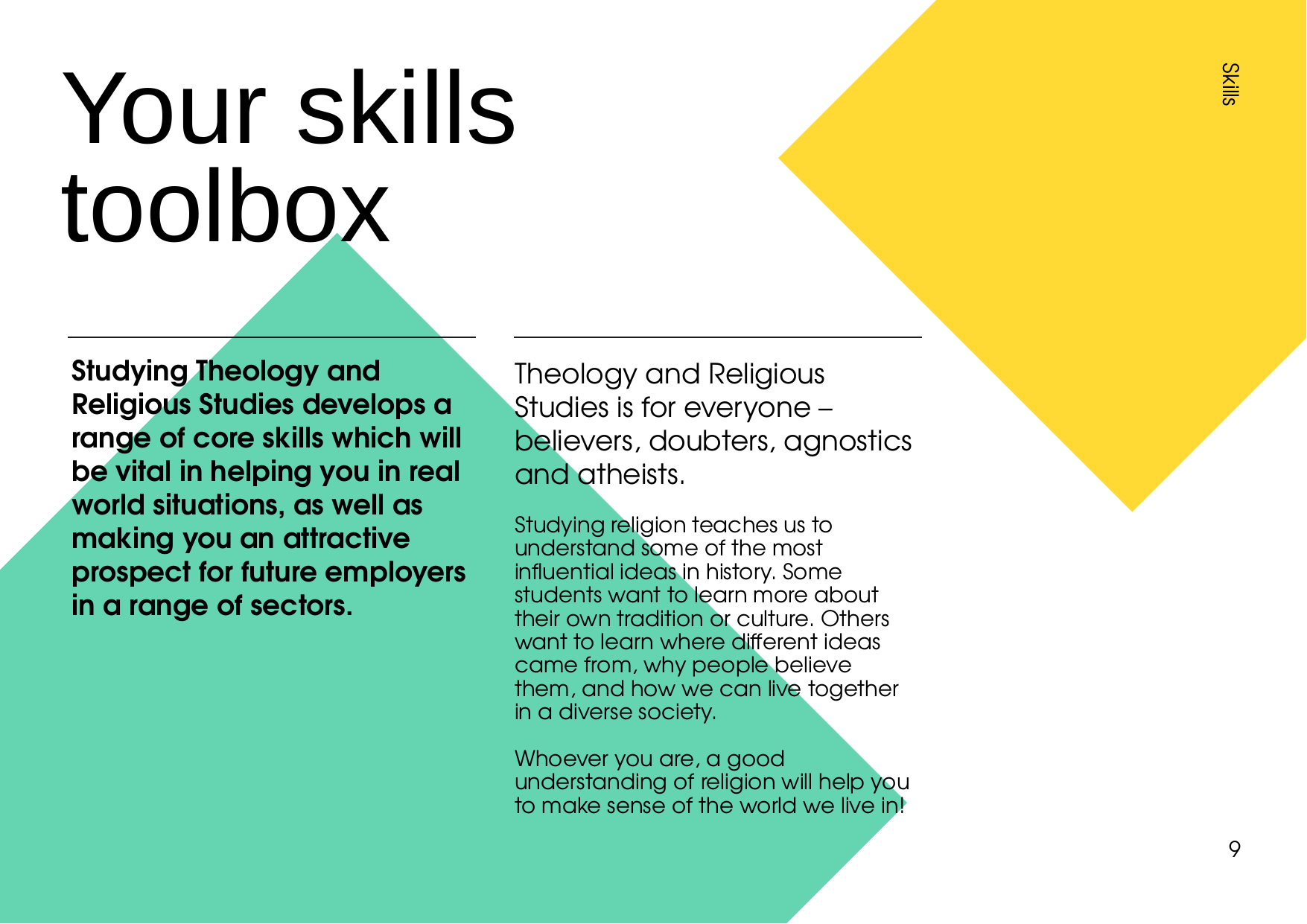

# Your skills toolbox

Skills
Studying Theology and Religious Studies develops a range of core skills which will be vital in helping you in real world situations, as well as making you an attractive prospect for future employers in a range of sectors.
Theology and Religious Studies is for everyone – believers, doubters, agnostics and atheists.
Studying religion teaches us to understand some of the most influential ideas in history. Some students want to learn more about their own tradition or culture. Others want to learn where different ideas came from, why people believe them, and how we can live together in a diverse society.
Whoever you are, a good understanding of religion will help you to make sense of the world we live in!